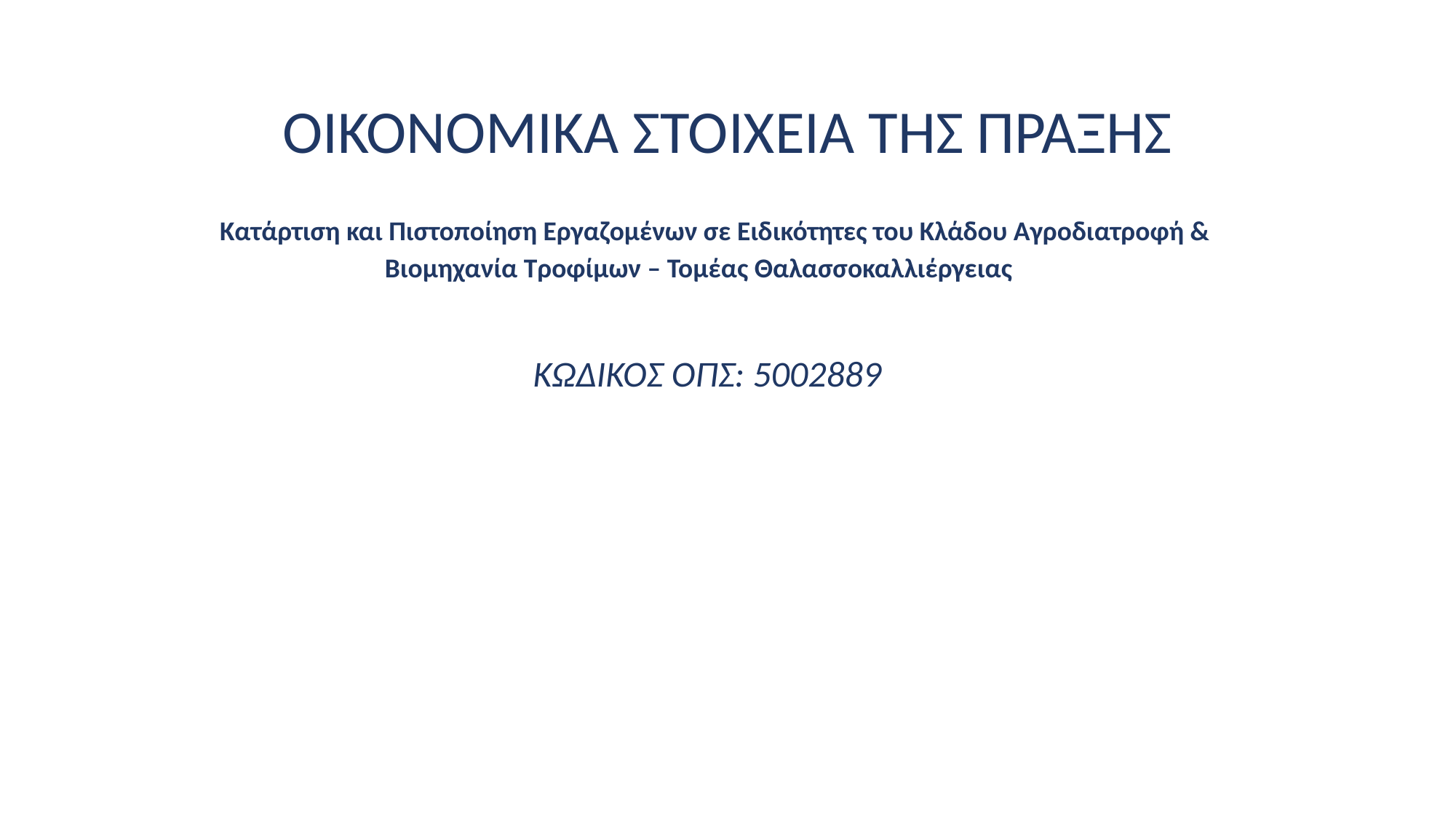

# ΟΙΚΟΝΟΜΙΚΑ ΣΤΟΙΧΕΙΑ ΤΗΣ ΠΡΑΞΗΣ
Κατάρτιση και Πιστοποίηση Εργαζομένων σε Ειδικότητες του Κλάδου Αγροδιατροφή & Βιομηχανία Τροφίμων – Τομέας Θαλασσοκαλλιέργειας

ΚΩΔΙΚΟΣ ΟΠΣ: 5002889